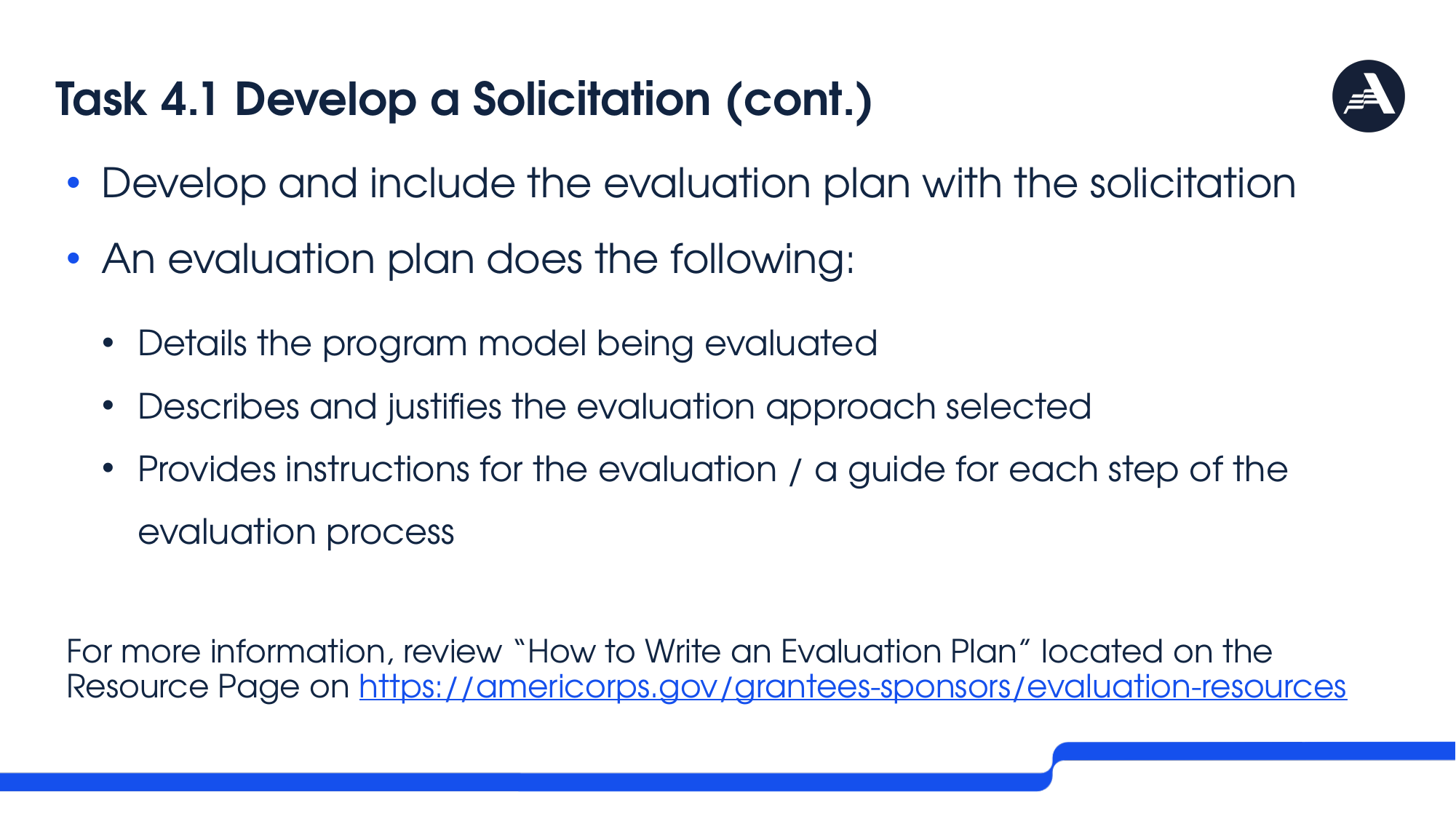

# Task 4.1 Develop a Solicitation (cont.)
Develop and include the evaluation plan with the solicitation
An evaluation plan does the following:
Details the program model being evaluated
Describes and justifies the evaluation approach selected
Provides instructions for the evaluation / a guide for each step of the evaluation process

For more information, review “How to Write an Evaluation Plan” located on the Resource Page on https://americorps.gov/grantees-sponsors/evaluation-resources